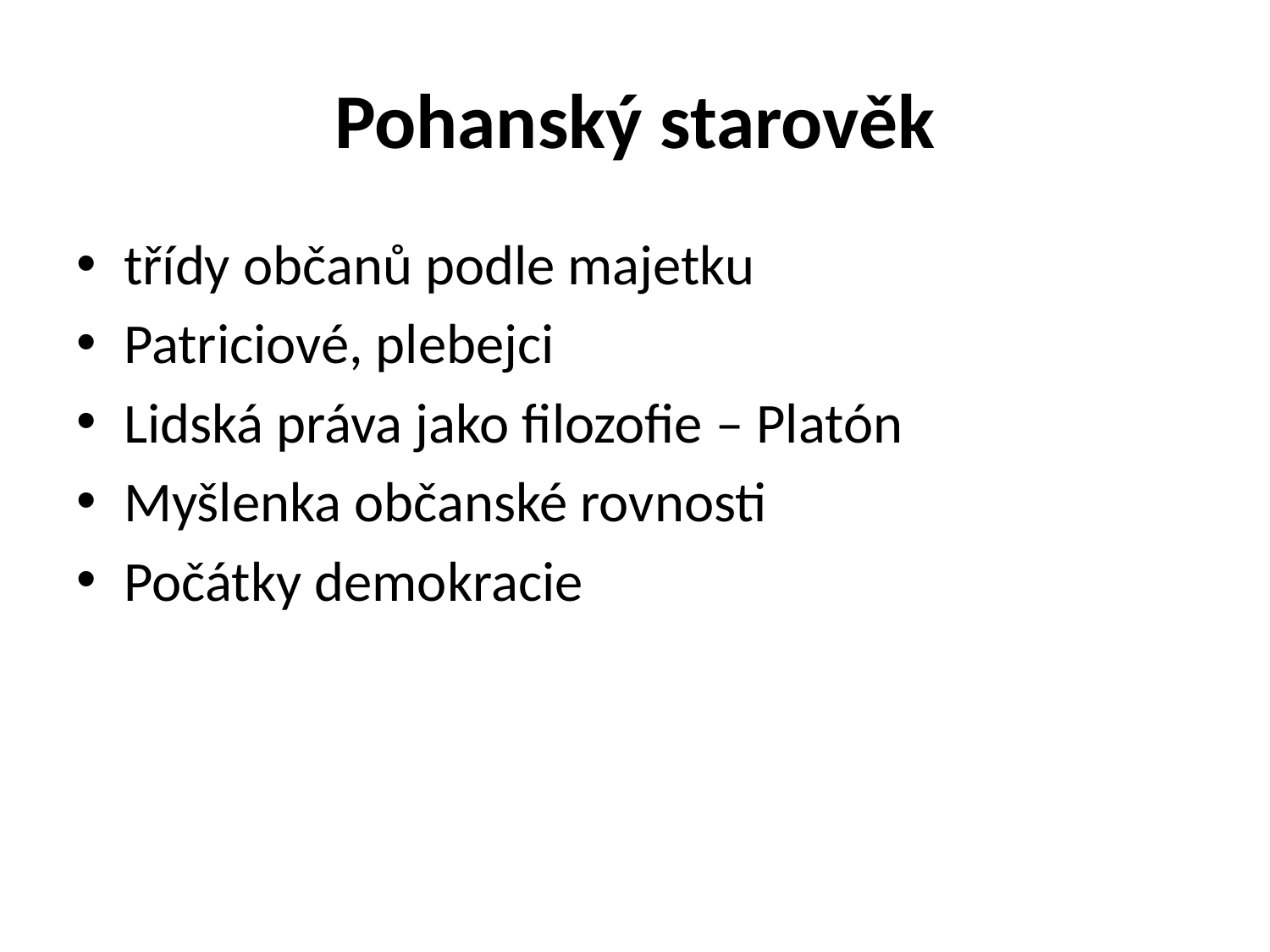

# Pohanský starověk
třídy občanů podle majetku
Patriciové, plebejci
Lidská práva jako filozofie – Platón
Myšlenka občanské rovnosti
Počátky demokracie